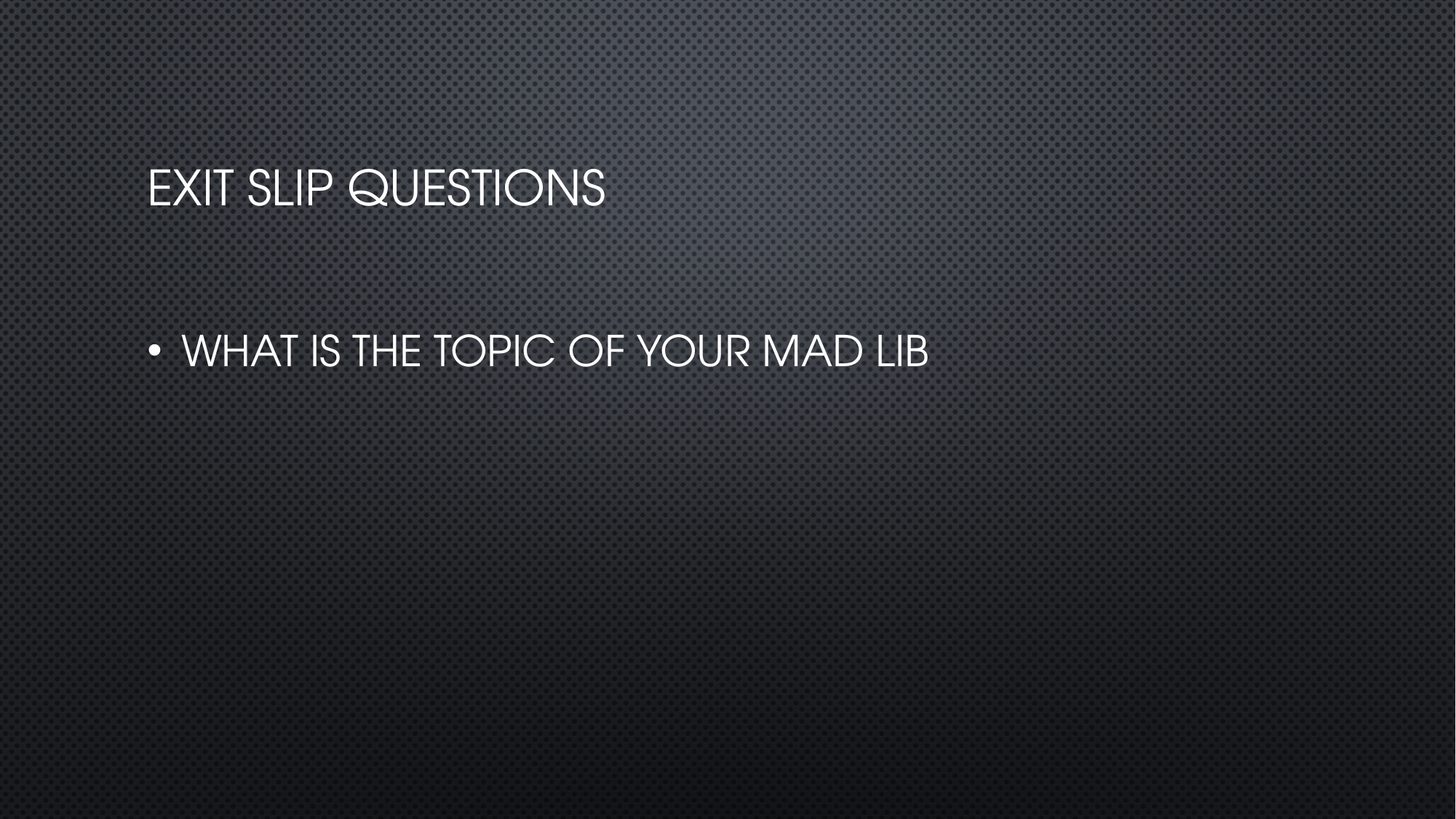

# Exit Slip Questions
What is the topic of your Mad Lib